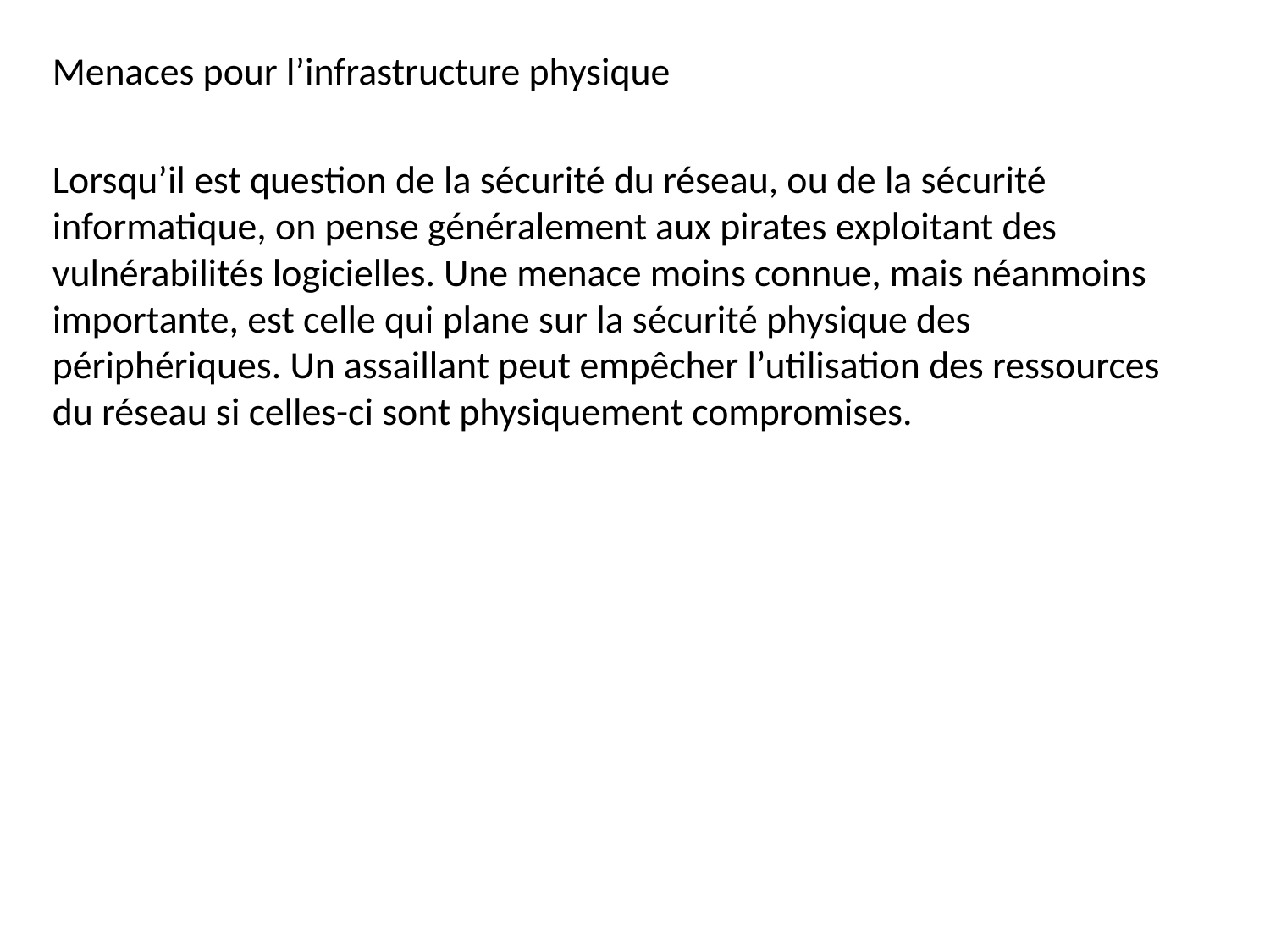

Menaces pour l’infrastructure physique

Lorsqu’il est question de la sécurité du réseau, ou de la sécurité informatique, on pense généralement aux pirates exploitant des vulnérabilités logicielles. Une menace moins connue, mais néanmoins importante, est celle qui plane sur la sécurité physique des périphériques. Un assaillant peut empêcher l’utilisation des ressources du réseau si celles-ci sont physiquement compromises.